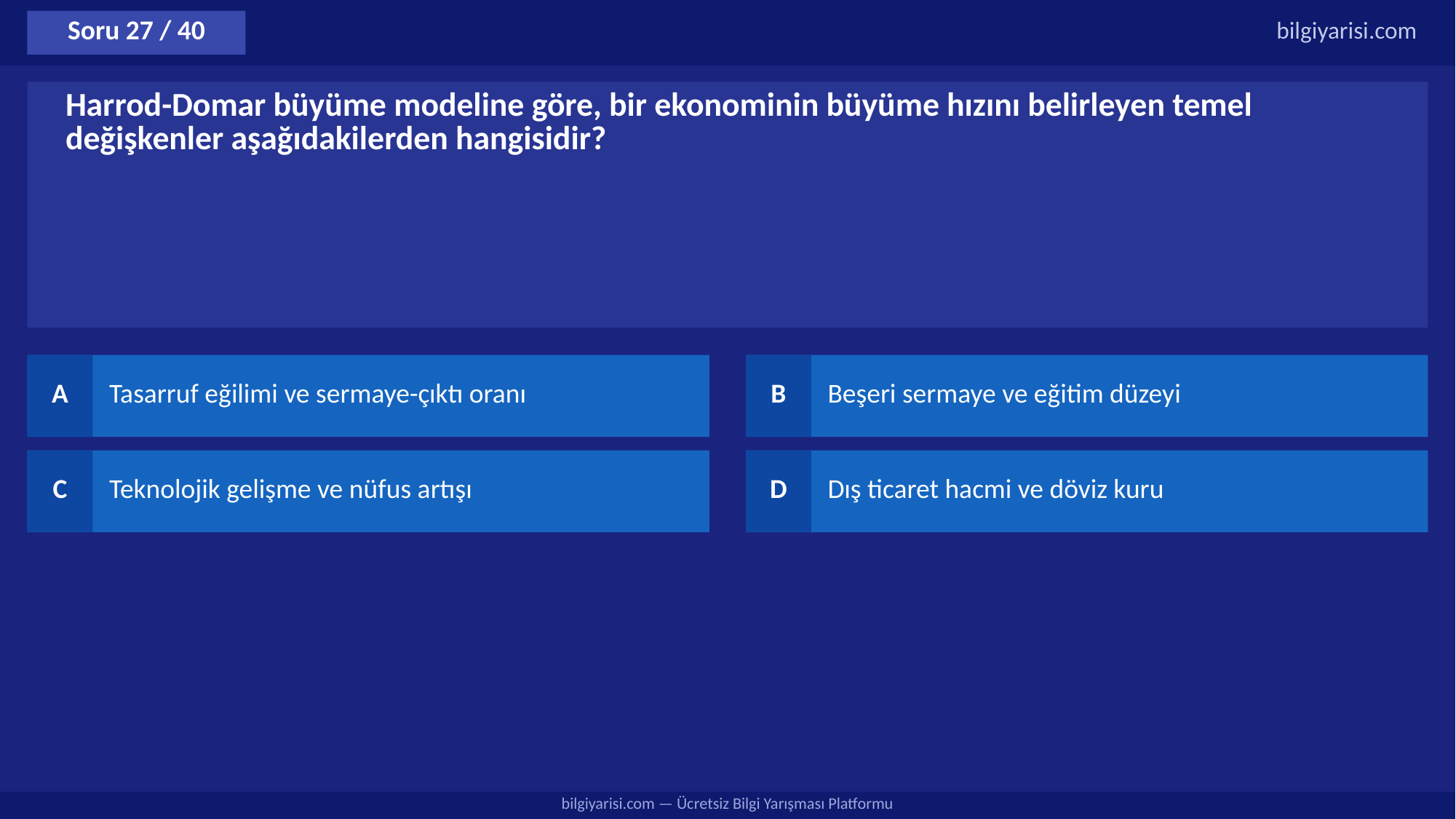

Soru 27 / 40
bilgiyarisi.com

Harrod-Domar büyüme modeline göre, bir ekonominin büyüme hızını belirleyen temel değişkenler aşağıdakilerden hangisidir?

A
Tasarruf eğilimi ve sermaye-çıktı oranı

B
Beşeri sermaye ve eğitim düzeyi

C
Teknolojik gelişme ve nüfus artışı

D
Dış ticaret hacmi ve döviz kuru
bilgiyarisi.com — Ücretsiz Bilgi Yarışması Platformu